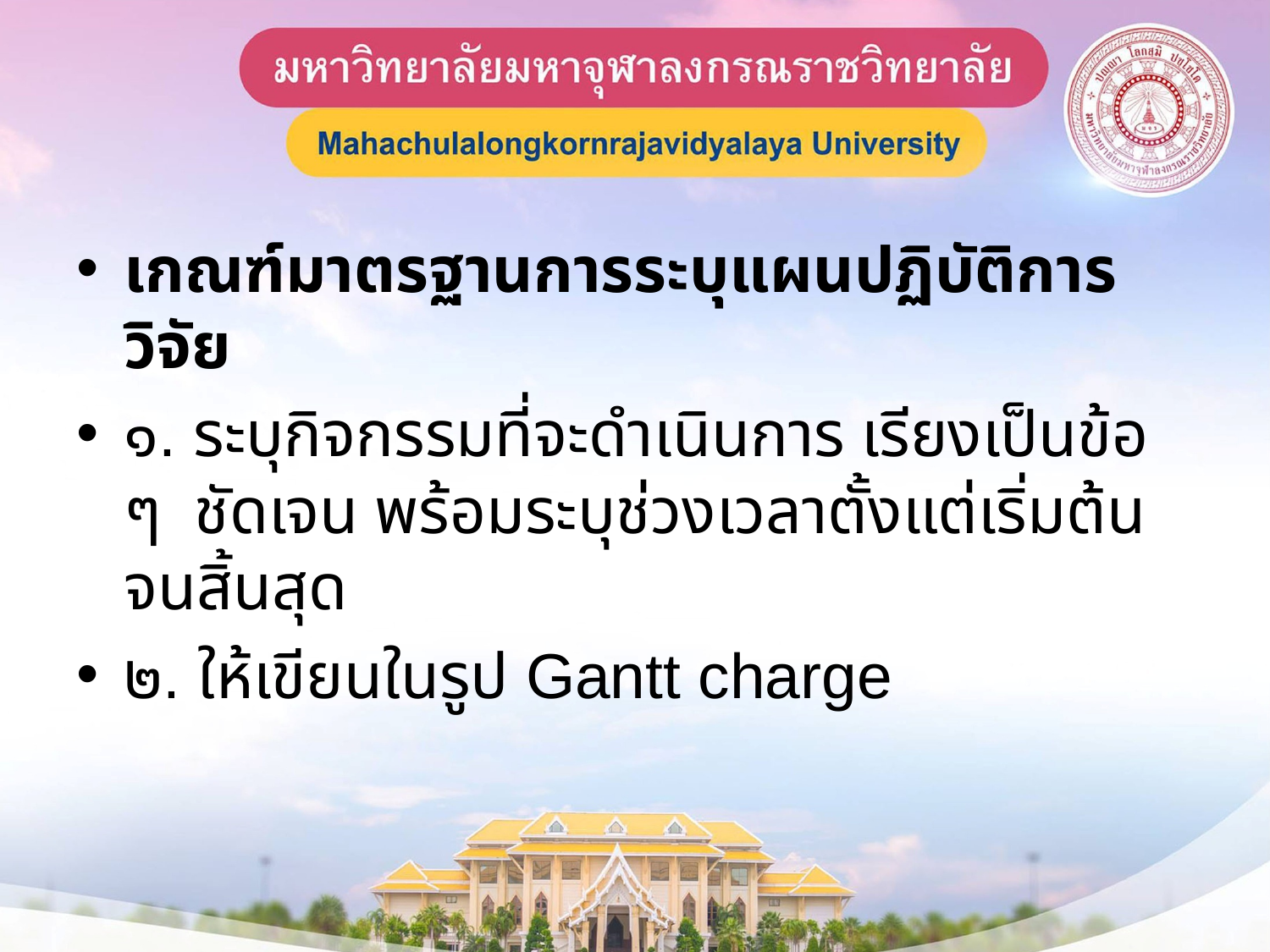

เกณฑ์มาตรฐานการระบุแผนปฏิบัติการวิจัย
๑. ระบุกิจกรรมที่จะดำเนินการ เรียงเป็นข้อ ๆ  ชัดเจน พร้อมระบุช่วงเวลาตั้งแต่เริ่มต้นจนสิ้นสุด
๒. ให้เขียนในรูป Gantt charge